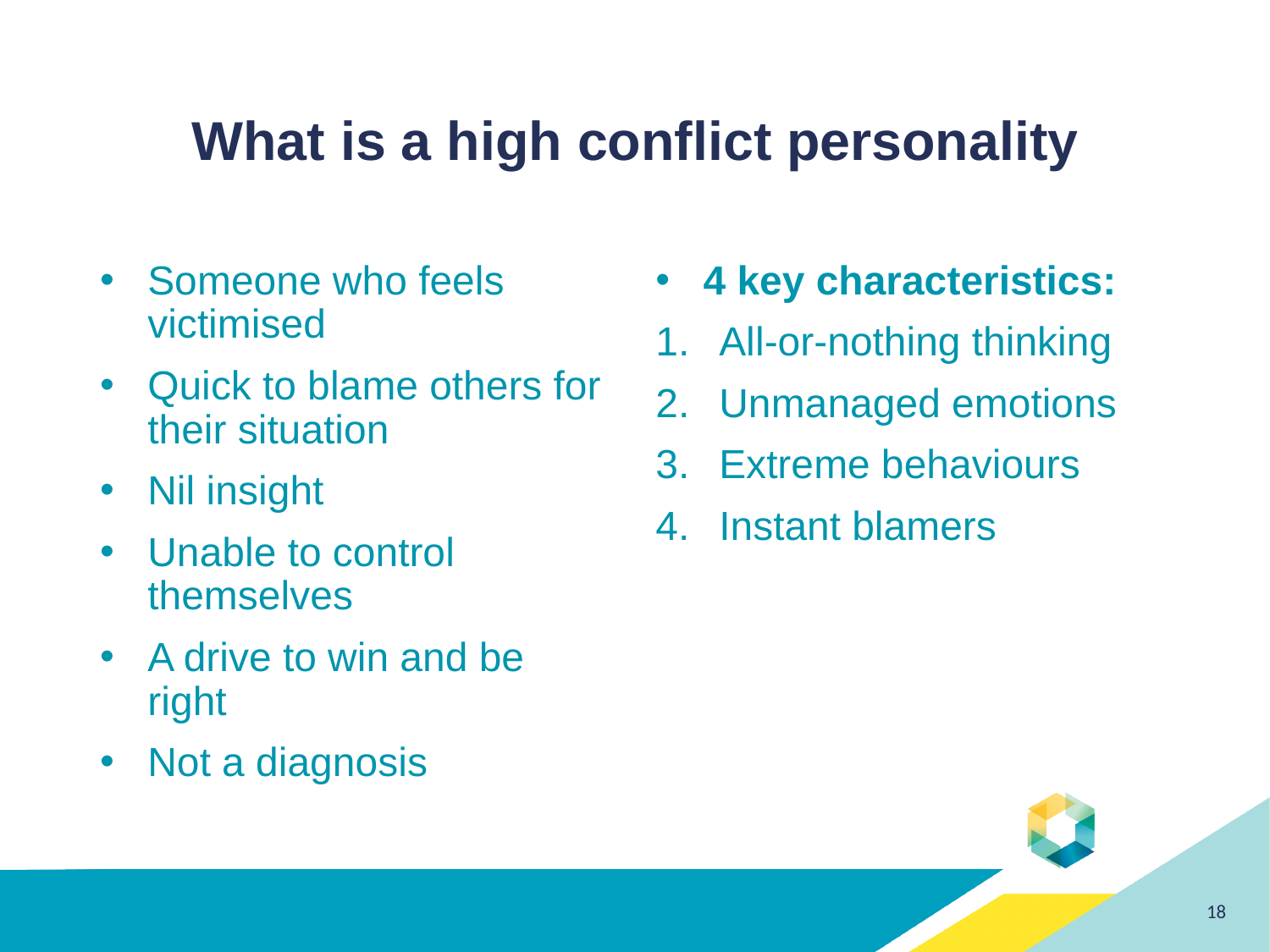

# What is a high conflict personality
Someone who feels victimised
Quick to blame others for their situation
Nil insight
Unable to control themselves
A drive to win and be right
Not a diagnosis
4 key characteristics:
All-or-nothing thinking
Unmanaged emotions
Extreme behaviours
Instant blamers